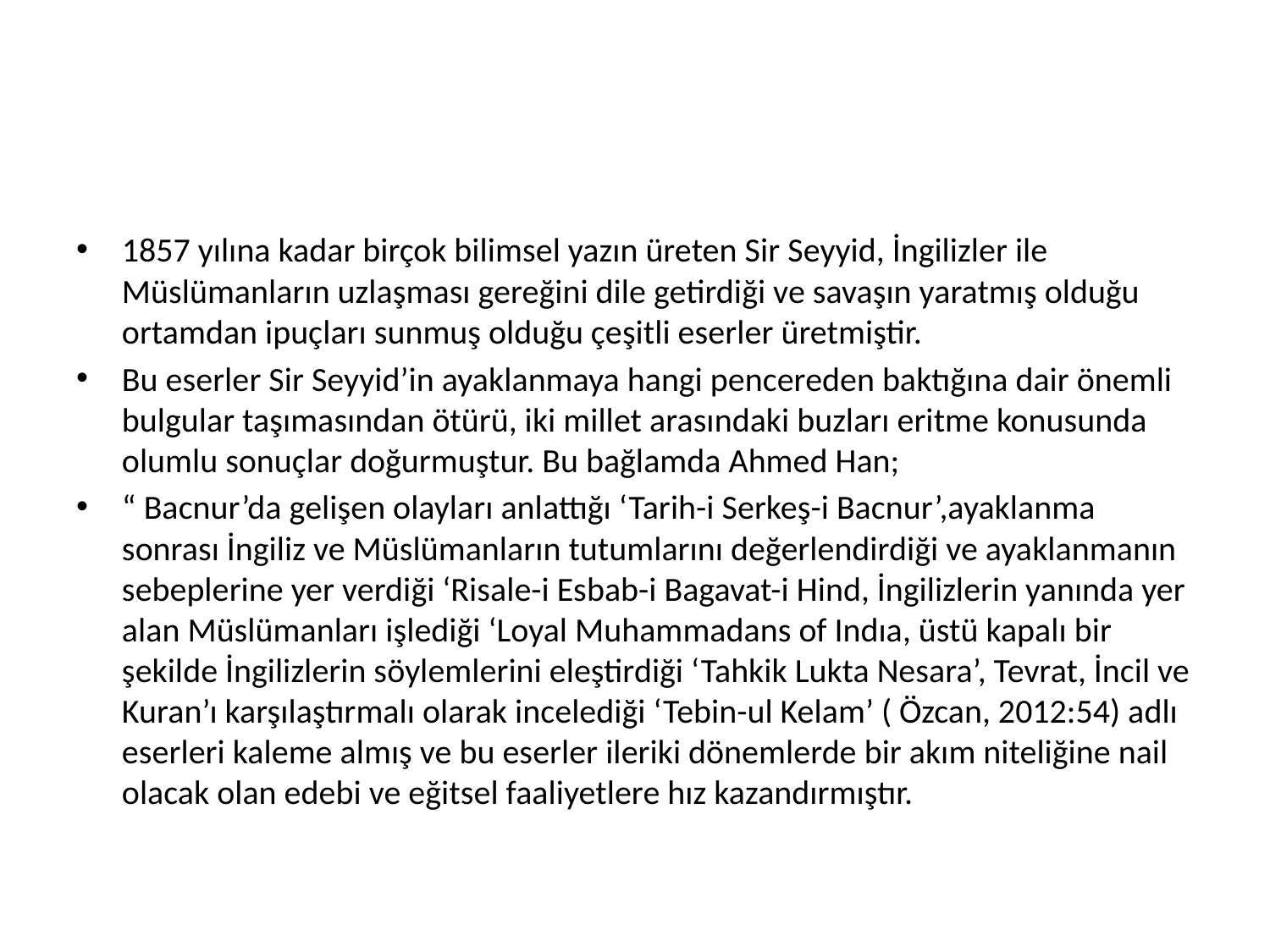

#
1857 yılına kadar birçok bilimsel yazın üreten Sir Seyyid, İngilizler ile Müslümanların uzlaşması gereğini dile getirdiği ve savaşın yaratmış olduğu ortamdan ipuçları sunmuş olduğu çeşitli eserler üretmiştir.
Bu eserler Sir Seyyid’in ayaklanmaya hangi pencereden baktığına dair önemli bulgular taşımasından ötürü, iki millet arasındaki buzları eritme konusunda olumlu sonuçlar doğurmuştur. Bu bağlamda Ahmed Han;
“ Bacnur’da gelişen olayları anlattığı ‘Tarih-i Serkeş-i Bacnur’,ayaklanma sonrası İngiliz ve Müslümanların tutumlarını değerlendirdiği ve ayaklanmanın sebeplerine yer verdiği ‘Risale-i Esbab-i Bagavat-i Hind, İngilizlerin yanında yer alan Müslümanları işlediği ‘Loyal Muhammadans of Indıa, üstü kapalı bir şekilde İngilizlerin söylemlerini eleştirdiği ‘Tahkik Lukta Nesara’, Tevrat, İncil ve Kuran’ı karşılaştırmalı olarak incelediği ‘Tebin-ul Kelam’ ( Özcan, 2012:54) adlı eserleri kaleme almış ve bu eserler ileriki dönemlerde bir akım niteliğine nail olacak olan edebi ve eğitsel faaliyetlere hız kazandırmıştır.